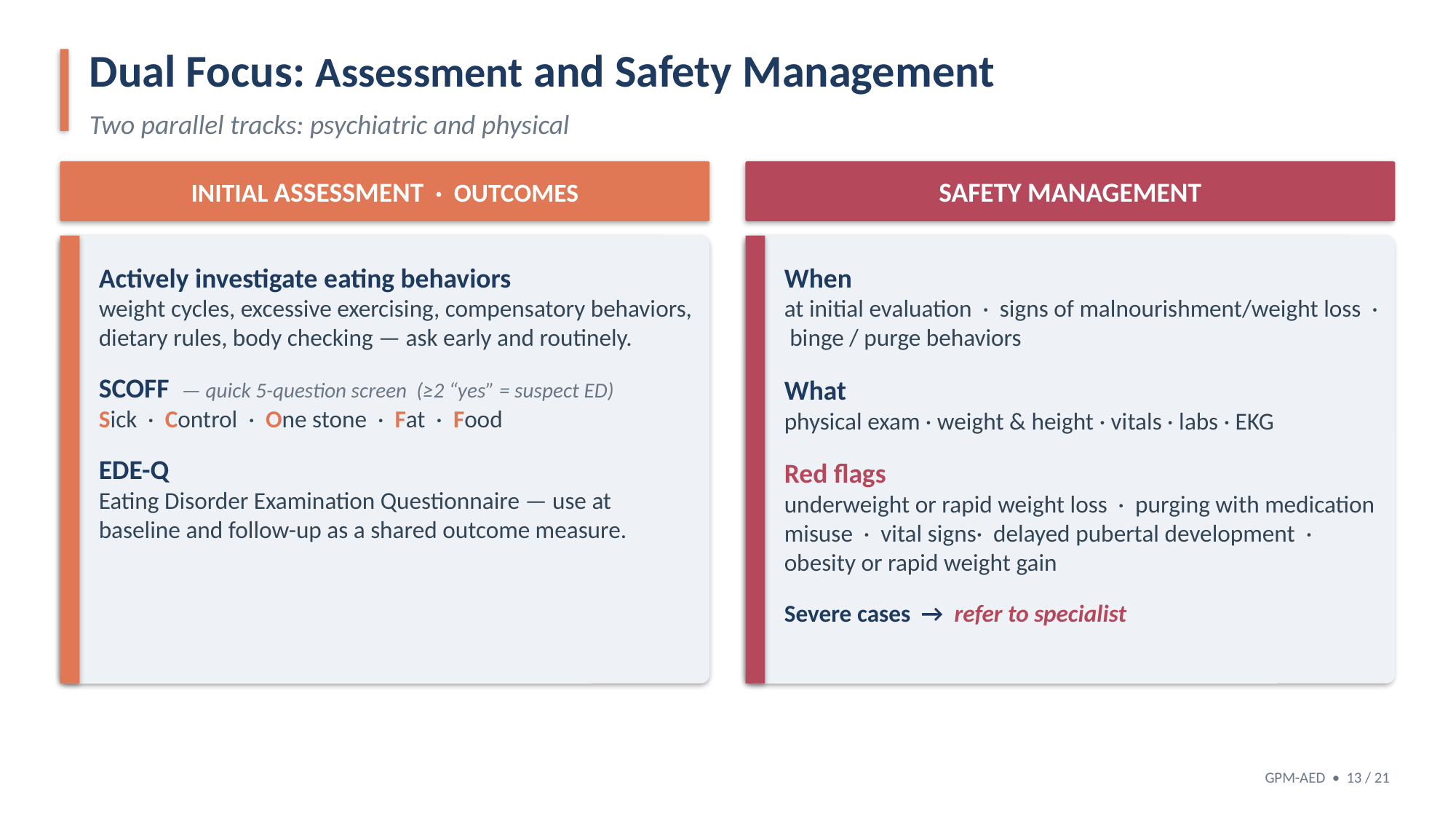

Dual Focus: Assessment and Safety Management

Two parallel tracks: psychiatric and physical

INITIAL ASSESSMENT  ·  OUTCOMES

SAFETY MANAGEMENT

Actively investigate eating behaviors
weight cycles, excessive exercising, compensatory behaviors, dietary rules, body checking — ask early and routinely.

SCOFF  — quick 5-question screen  (≥2 “yes” = suspect ED)
Sick  ·  Control  ·  One stone  ·  Fat  ·  Food

EDE-Q
Eating Disorder Examination Questionnaire — use at baseline and follow-up as a shared outcome measure.

When
at initial evaluation  ·  signs of malnourishment/weight loss  ·  binge / purge behaviors

What
physical exam · weight & height · vitals · labs · EKG

Red flags
underweight or rapid weight loss  ·  purging with medication misuse  ·  vital signs·  delayed pubertal development  ·  obesity or rapid weight gain

Severe cases  →  refer to specialist
GPM-AED  •  13 / 21